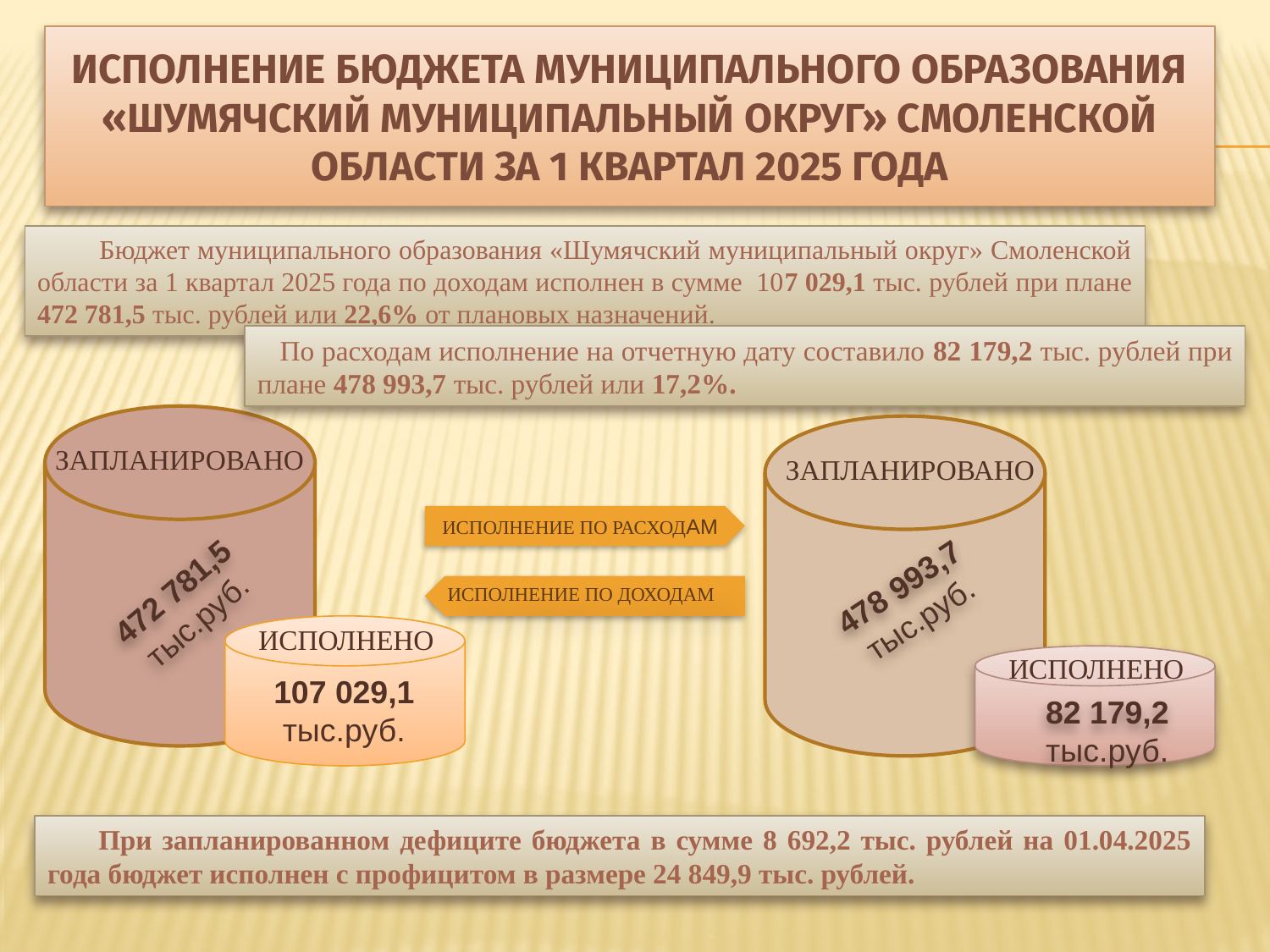

# ИСПОЛНЕНИЕ БЮДЖЕТА МУНИЦИПАЛЬНОГО ОБРАЗОВАНИЯ «ШУМЯЧСКИЙ муниципальный округ» СМОЛЕНСКОЙ ОБЛАСТИ ЗА 1 квартал 2025 года
        Бюджет муниципального образования «Шумячский муниципальный округ» Смоленской области за 1 квартал 2025 года по доходам исполнен в сумме  107 029,1 тыс. рублей при плане 472 781,5 тыс. рублей или 22,6% от плановых назначений.
   По расходам исполнение на отчетную дату составило 82 179,2 тыс. рублей при плане 478 993,7 тыс. рублей или 17,2%.

ЗАПЛАНИРОВАНО
ЗАПЛАНИРОВАНО
ИСПОЛНЕНИЕ ПО РАСХОДАМ
478 993,7
тыс.руб.
472 781,5 тыс.руб.

ИСПОЛНЕНИЕ ПО ДОХОДАМ

ИСПОЛНЕНО
ИСПОЛНЕНО

107 029,1
тыс.руб.
82 179,2
тыс.руб.
     При запланированном дефиците бюджета в сумме 8 692,2 тыс. рублей на 01.04.2025 года бюджет исполнен с профицитом в размере 24 849,9 тыс. рублей.